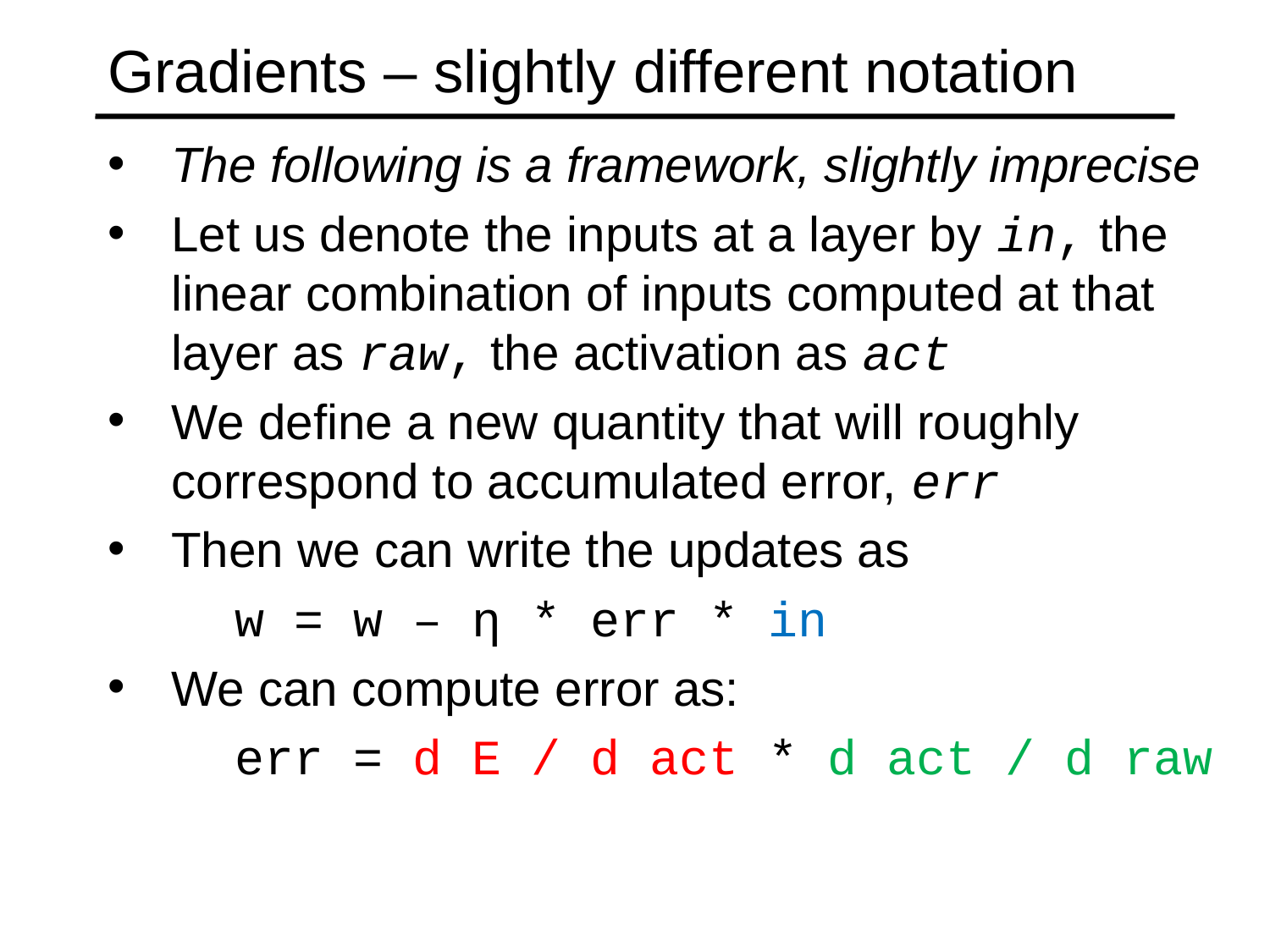

# Gradients – slightly different notation
The following is a framework, slightly imprecise
Let us denote the inputs at a layer by in, the linear combination of inputs computed at that layer as raw, the activation as act
We define a new quantity that will roughly correspond to accumulated error, err
Then we can write the updates as
	w = w – η * err * in
We can compute error as:
	err = d E / d act * d act / d raw